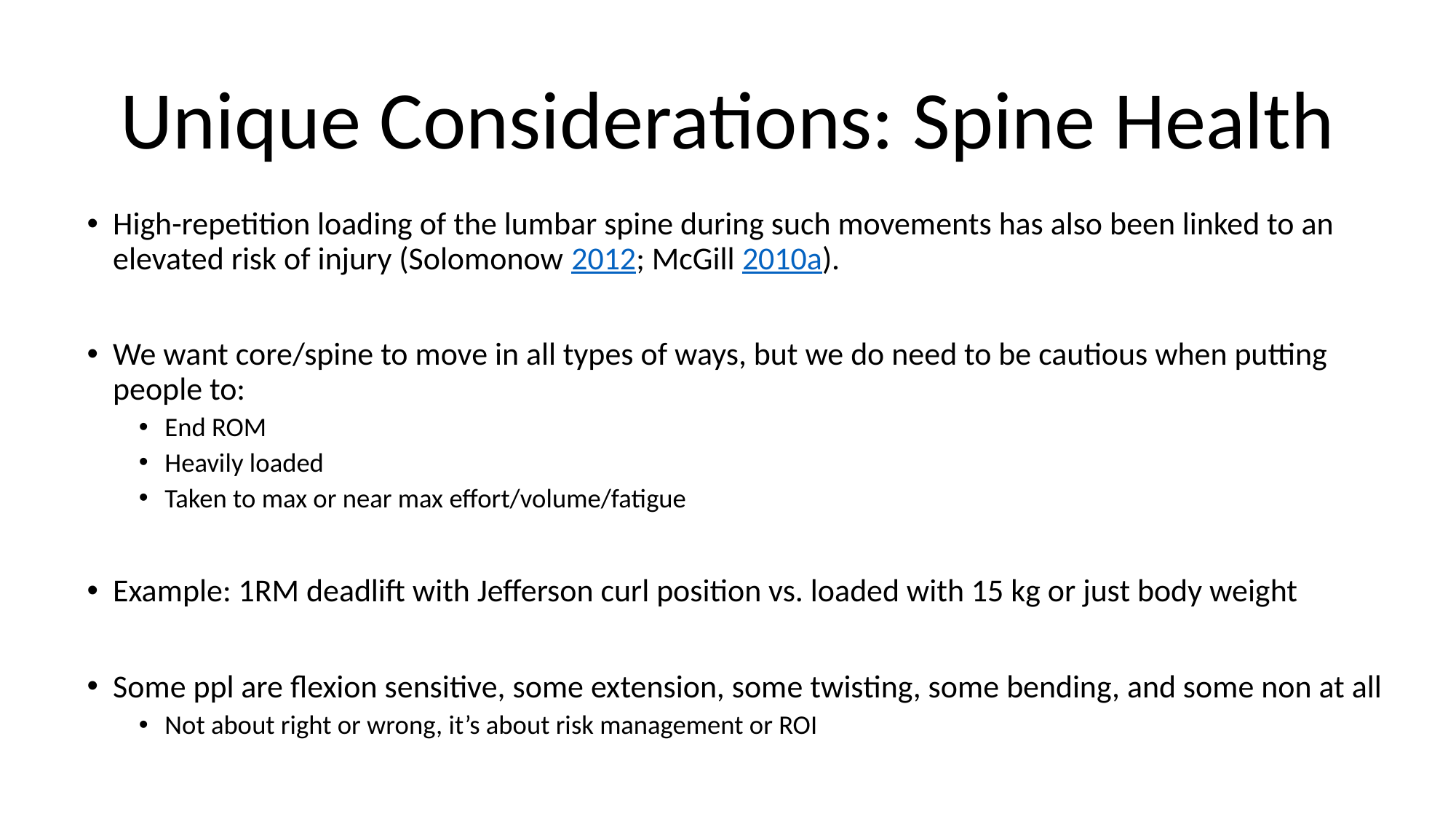

# Unique Considerations: Spine Health
High-repetition loading of the lumbar spine during such movements has also been linked to an elevated risk of injury (Solomonow 2012; McGill 2010a).

We want core/spine to move in all types of ways, but we do need to be cautious when putting people to:
End ROM
Heavily loaded
Taken to max or near max effort/volume/fatigue

Example: 1RM deadlift with Jefferson curl position vs. loaded with 15 kg or just body weight

Some ppl are flexion sensitive, some extension, some twisting, some bending, and some non at all
Not about right or wrong, it’s about risk management or ROI